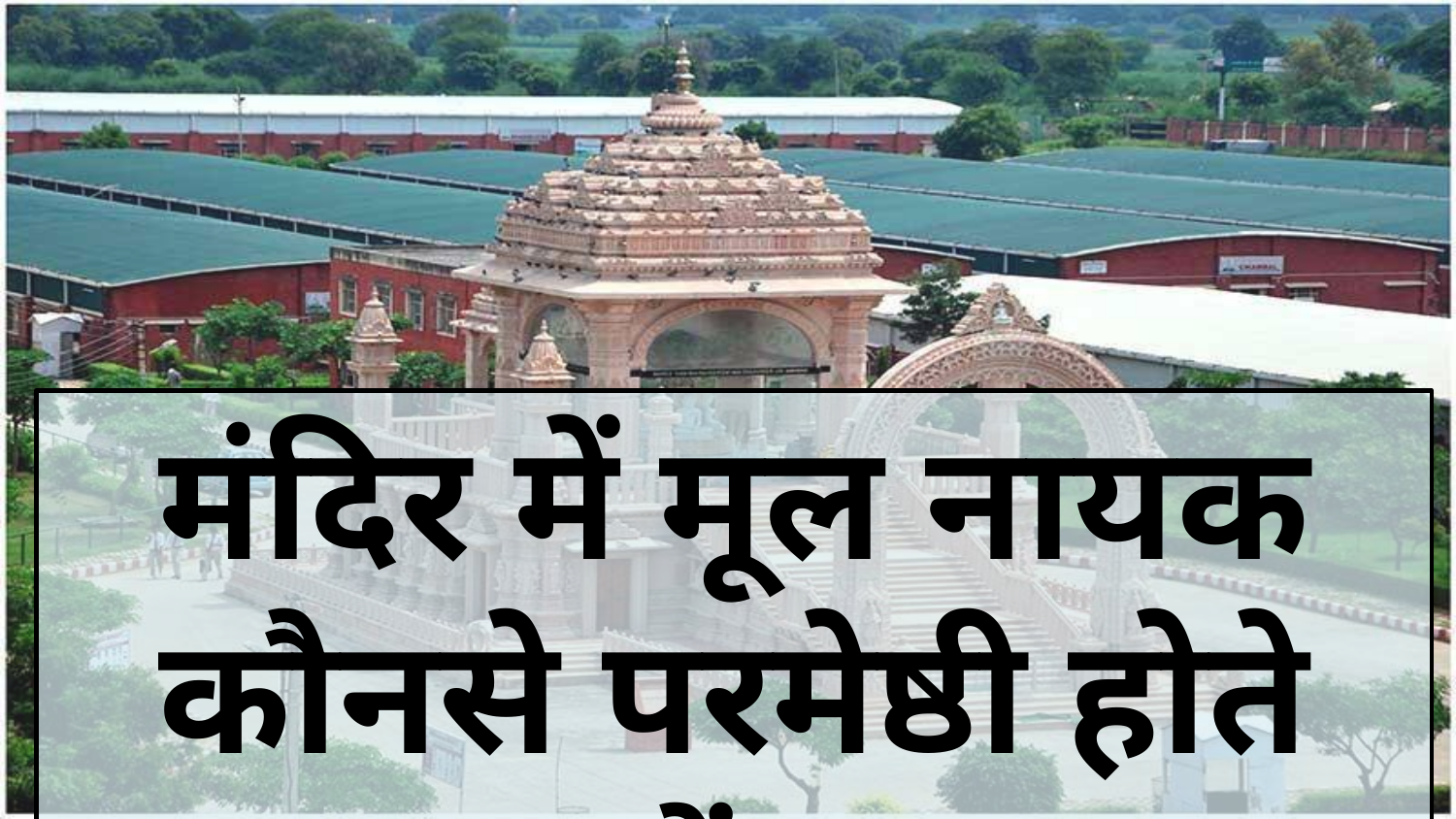

मंदिर में मूल नायक कौनसे परमेष्ठी होते हैं?